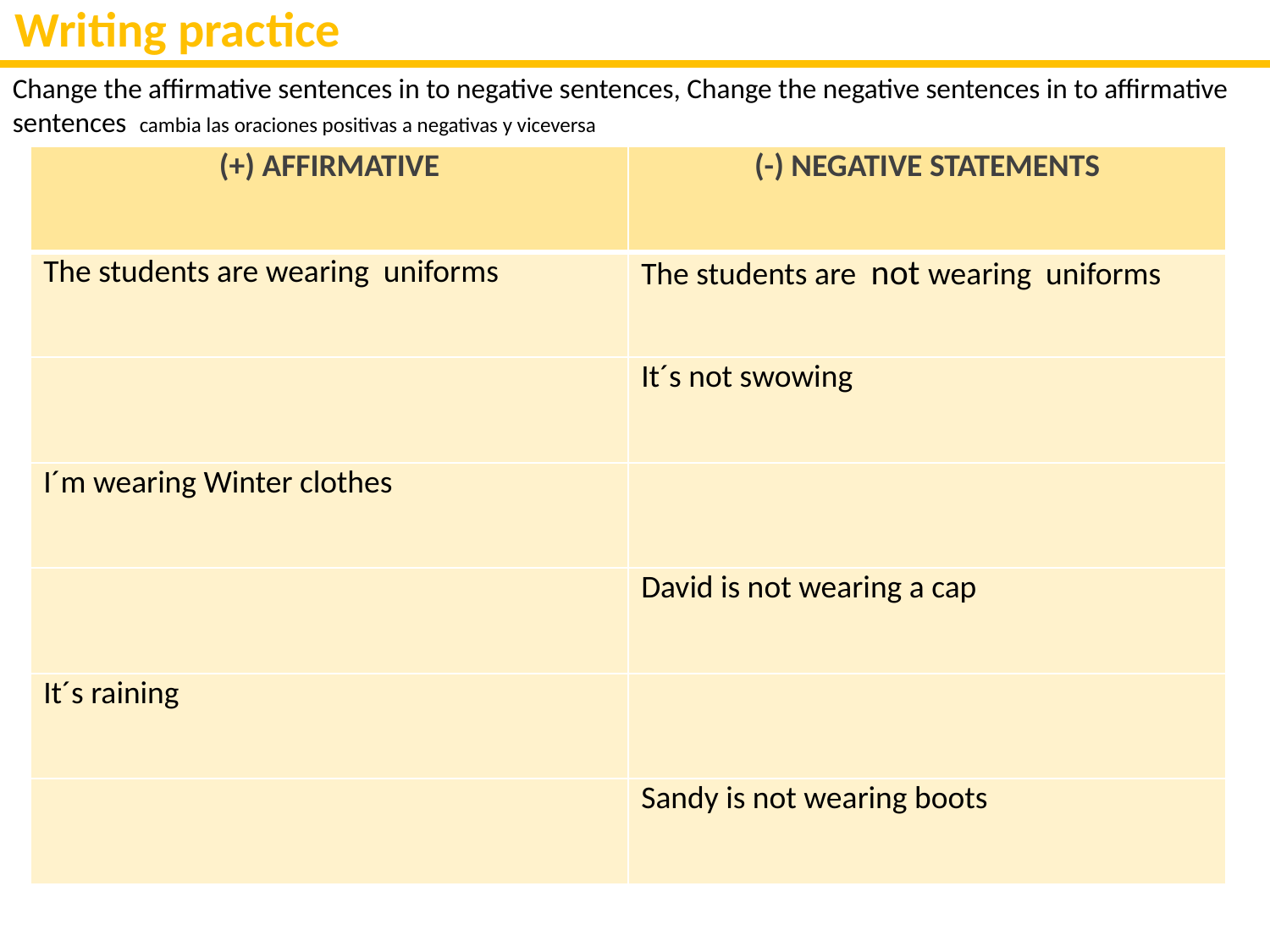

Writing practice
Change the affirmative sentences in to negative sentences, Change the negative sentences in to affirmative sentences  cambia las oraciones positivas a negativas y viceversa

| (+) AFFIRMATIVE | (-) NEGATIVE STATEMENTS |
| --- | --- |
| The students are wearing uniforms | The students are not wearing uniforms |
|  | It´s not swowing |
| I´m wearing Winter clothes |  |
|  | David is not wearing a cap |
| It´s raining |  |
|  | Sandy is not wearing boots |